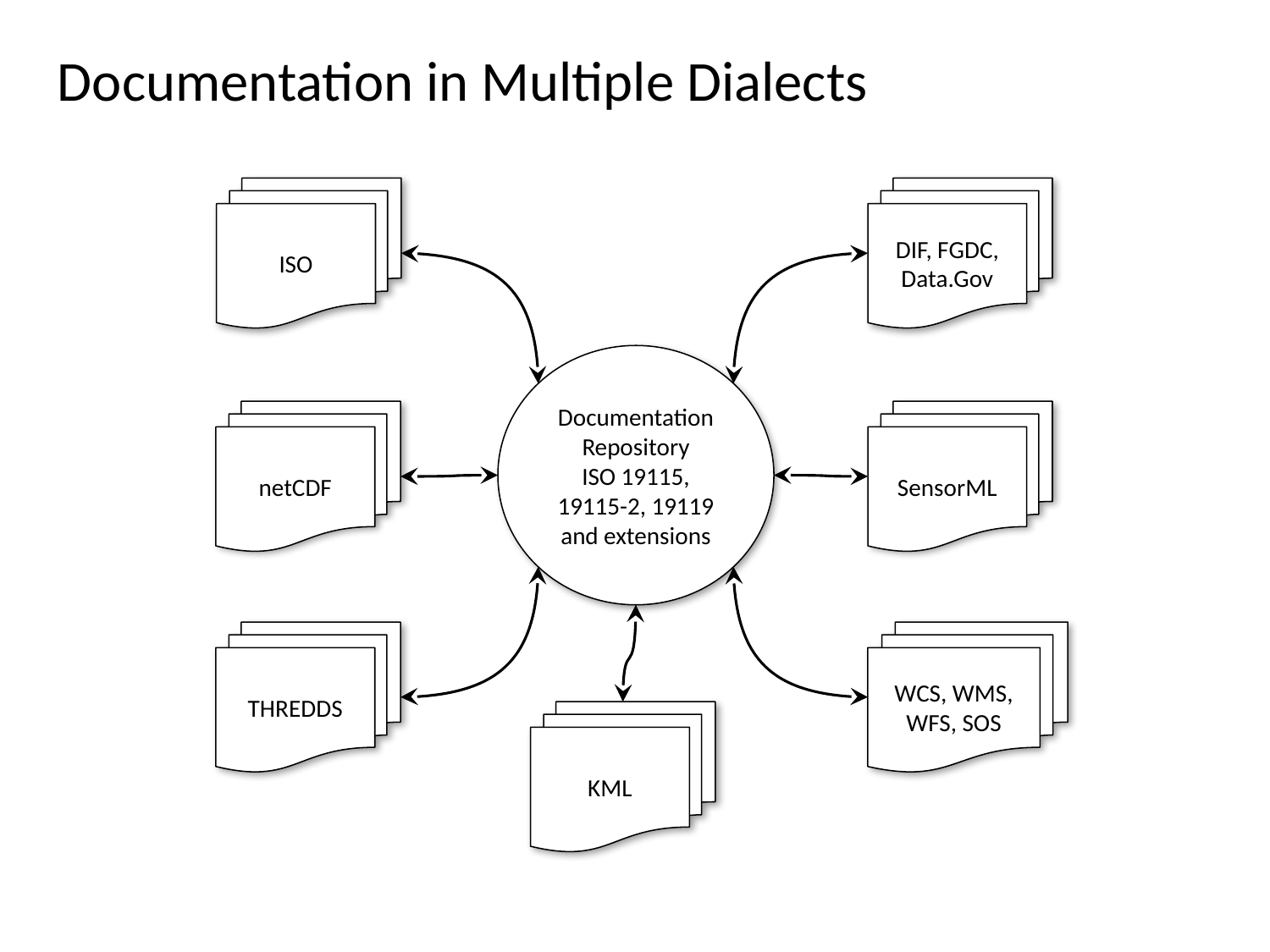

Documentation in Multiple Dialects
ISO
DIF, FGDC,
Data.Gov
Documentation
Repository
ISO 19115, 19115-2, 19119 and extensions
netCDF
SensorML
THREDDS
WCS, WMS, WFS, SOS
KML